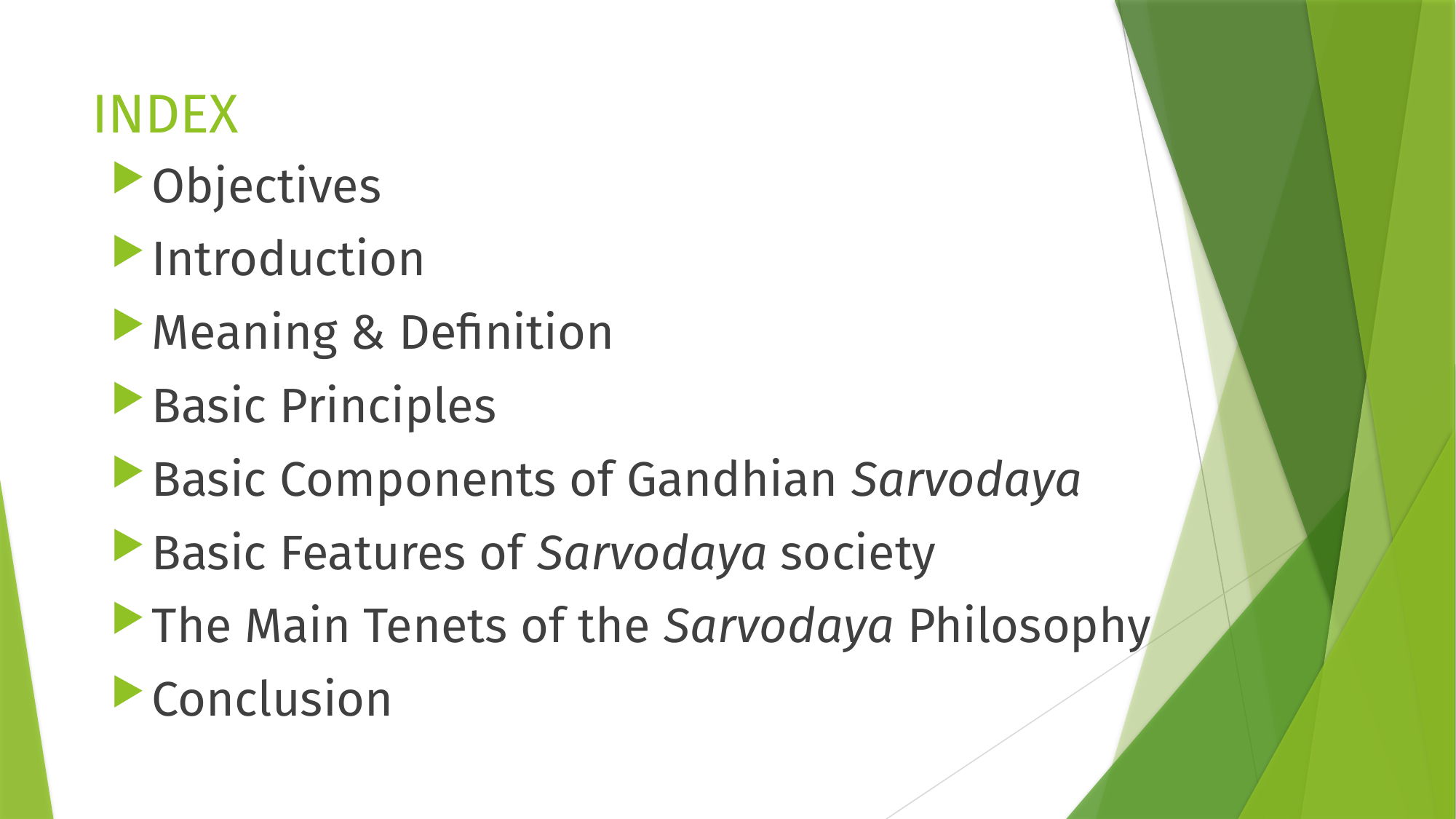

# INDEX
Objectives
Introduction
Meaning & Definition
Basic Principles
Basic Components of Gandhian Sarvodaya
Basic Features of Sarvodaya society
The Main Tenets of the Sarvodaya Philosophy
Conclusion